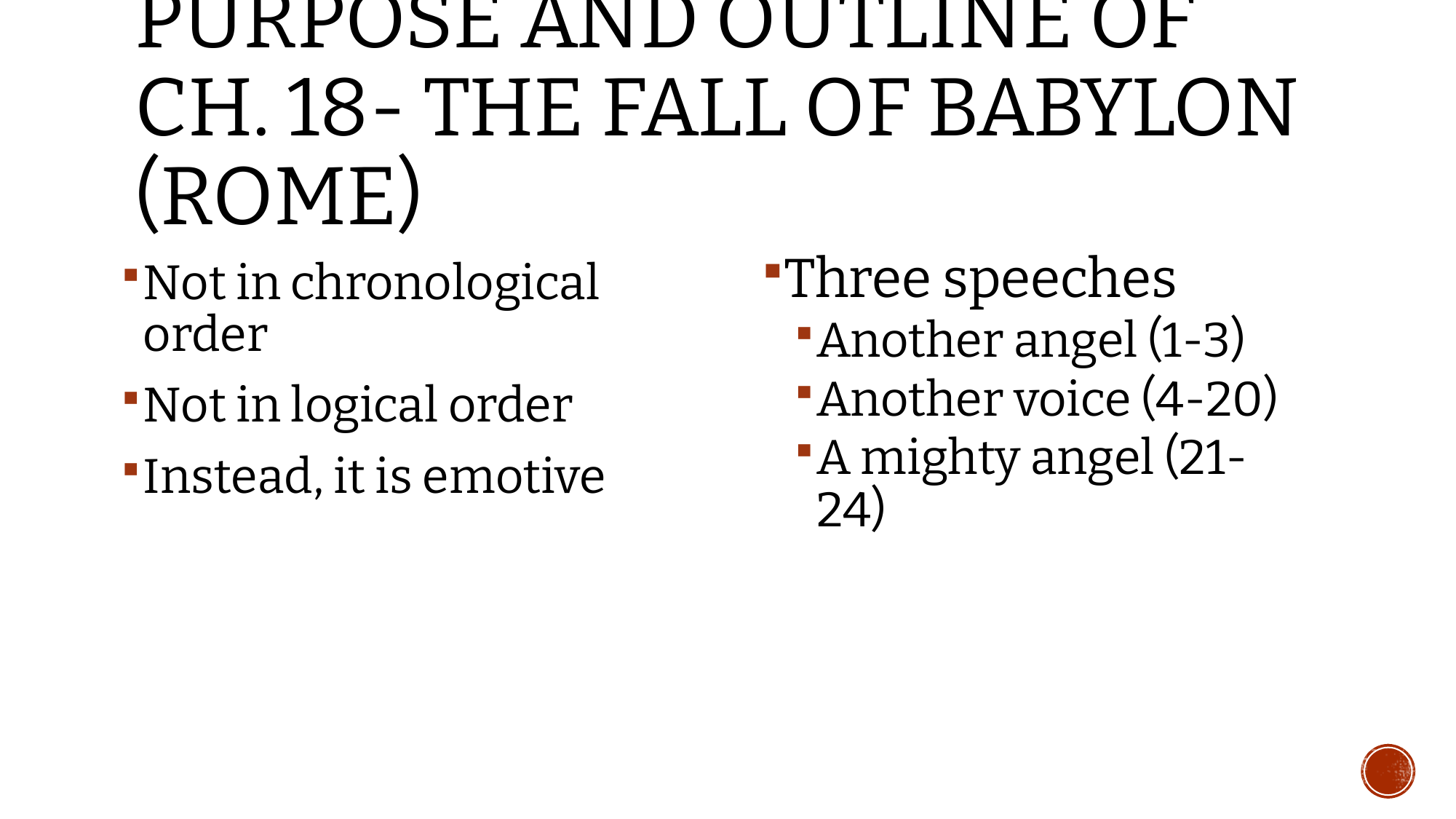

# Purpose AND OUTLINE of ch. 18- The Fall of Babylon (Rome)
Three speeches
Another angel (1-3)
Another voice (4-20)
A mighty angel (21-24)
Not in chronological order
Not in logical order
Instead, it is emotive